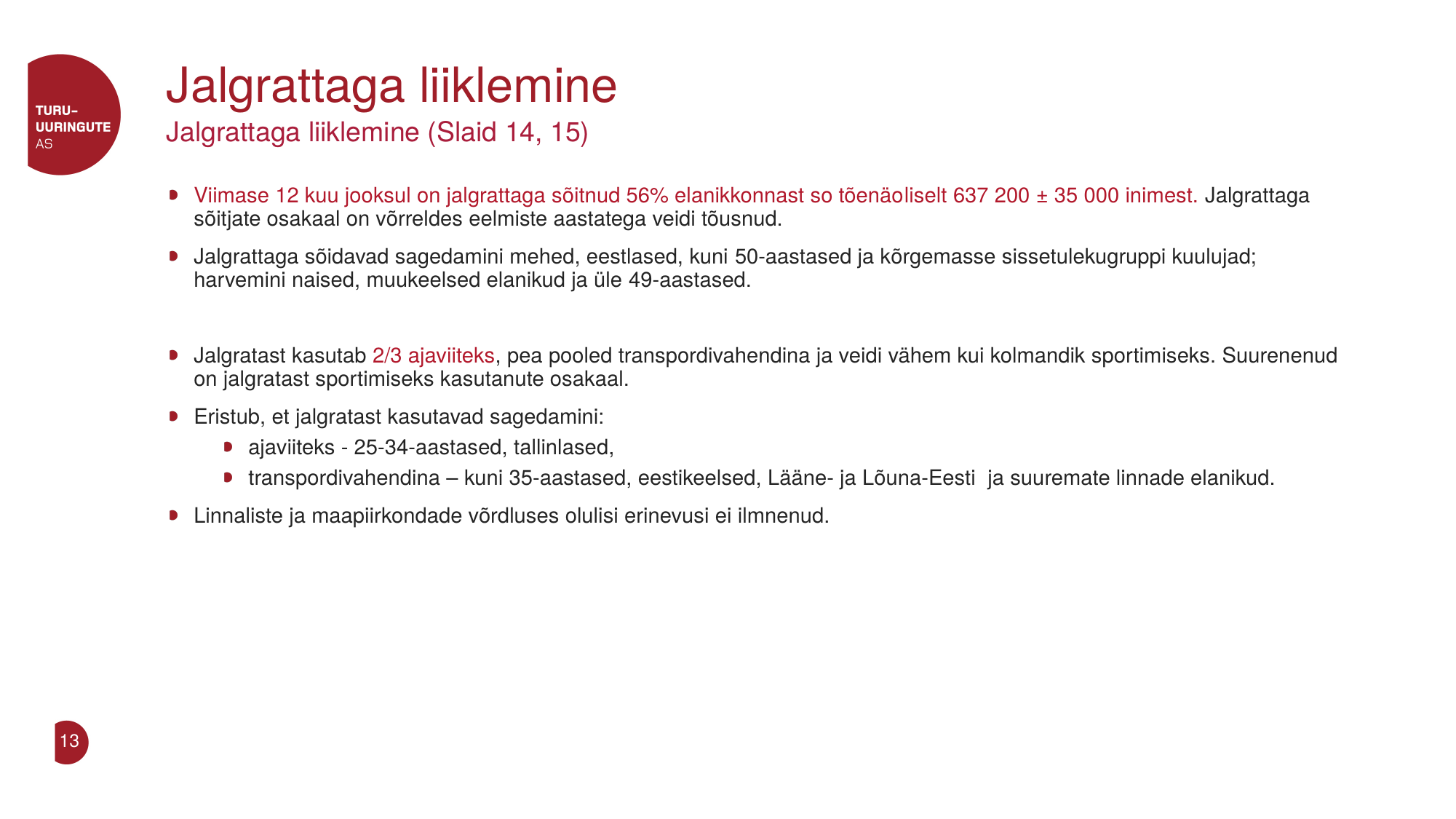

# Jalgrattaga liiklemine
Jalgrattaga liiklemine (Slaid 14, 15)
Viimase 12 kuu jooksul on jalgrattaga sõitnud 56% elanikkonnast so tõenäoliselt 637 200 ± 35 000 inimest. Jalgrattaga sõitjate osakaal on võrreldes eelmiste aastatega veidi tõusnud.
Jalgrattaga sõidavad sagedamini mehed, eestlased, kuni 50-aastased ja kõrgemasse sissetulekugruppi kuulujad; harvemini naised, muukeelsed elanikud ja üle 49-aastased.

Jalgratast kasutab 2/3 ajaviiteks, pea pooled transpordivahendina ja veidi vähem kui kolmandik sportimiseks. Suurenenud on jalgratast sportimiseks kasutanute osakaal.
Eristub, et jalgratast kasutavad sagedamini:
ajaviiteks - 25-34-aastased, tallinlased,
transpordivahendina – kuni 35-aastased, eestikeelsed, Lääne- ja Lõuna-Eesti  ja suuremate linnade elanikud.
Linnaliste ja maapiirkondade võrdluses olulisi erinevusi ei ilmnenud.